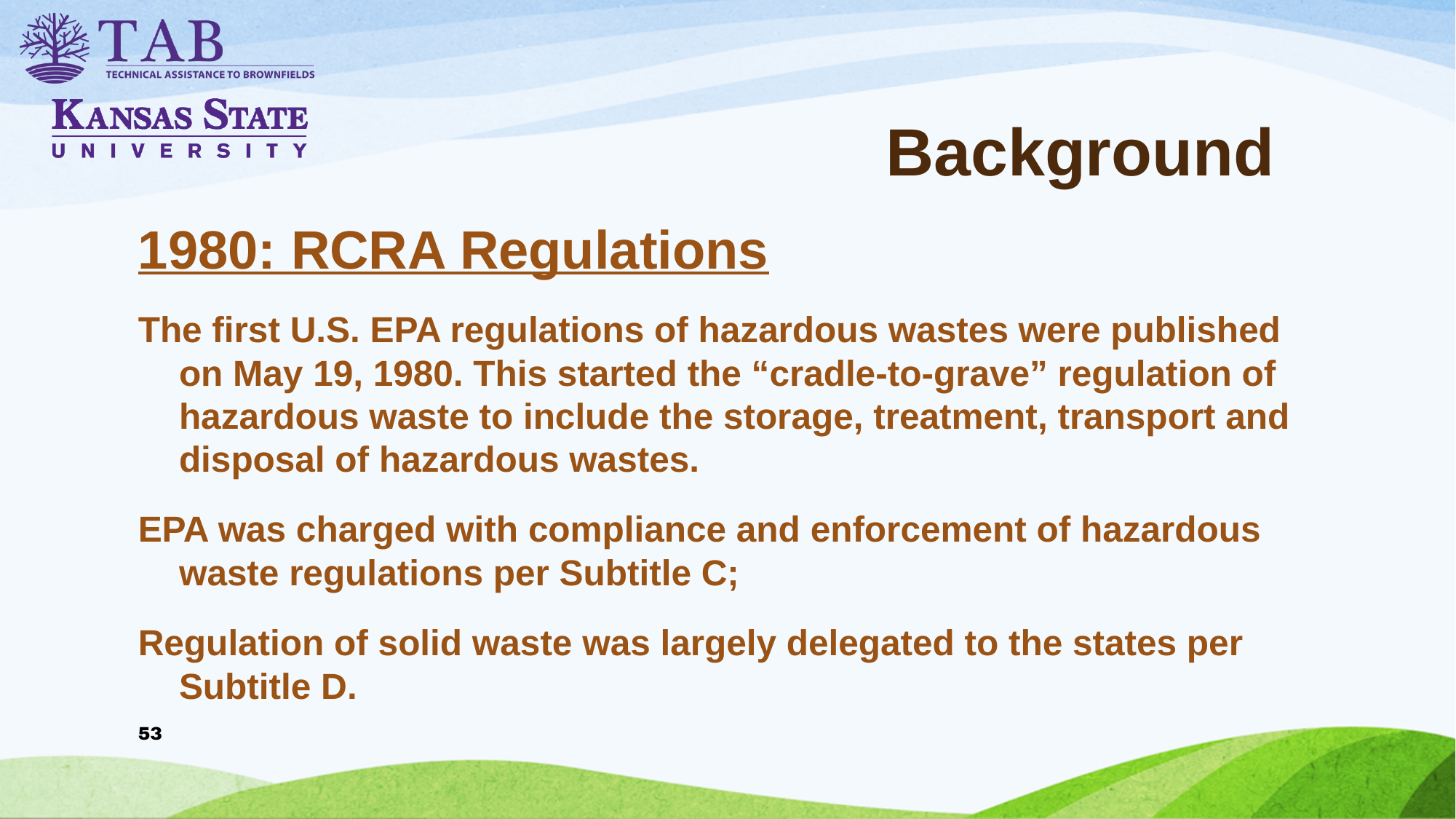

# Background
1980: RCRA Regulations
The first U.S. EPA regulations of hazardous wastes were published on May 19, 1980. This started the “cradle-to-grave” regulation of hazardous waste to include the storage, treatment, transport and disposal of hazardous wastes.
EPA was charged with compliance and enforcement of hazardous waste regulations per Subtitle C;
Regulation of solid waste was largely delegated to the states per Subtitle D.
53